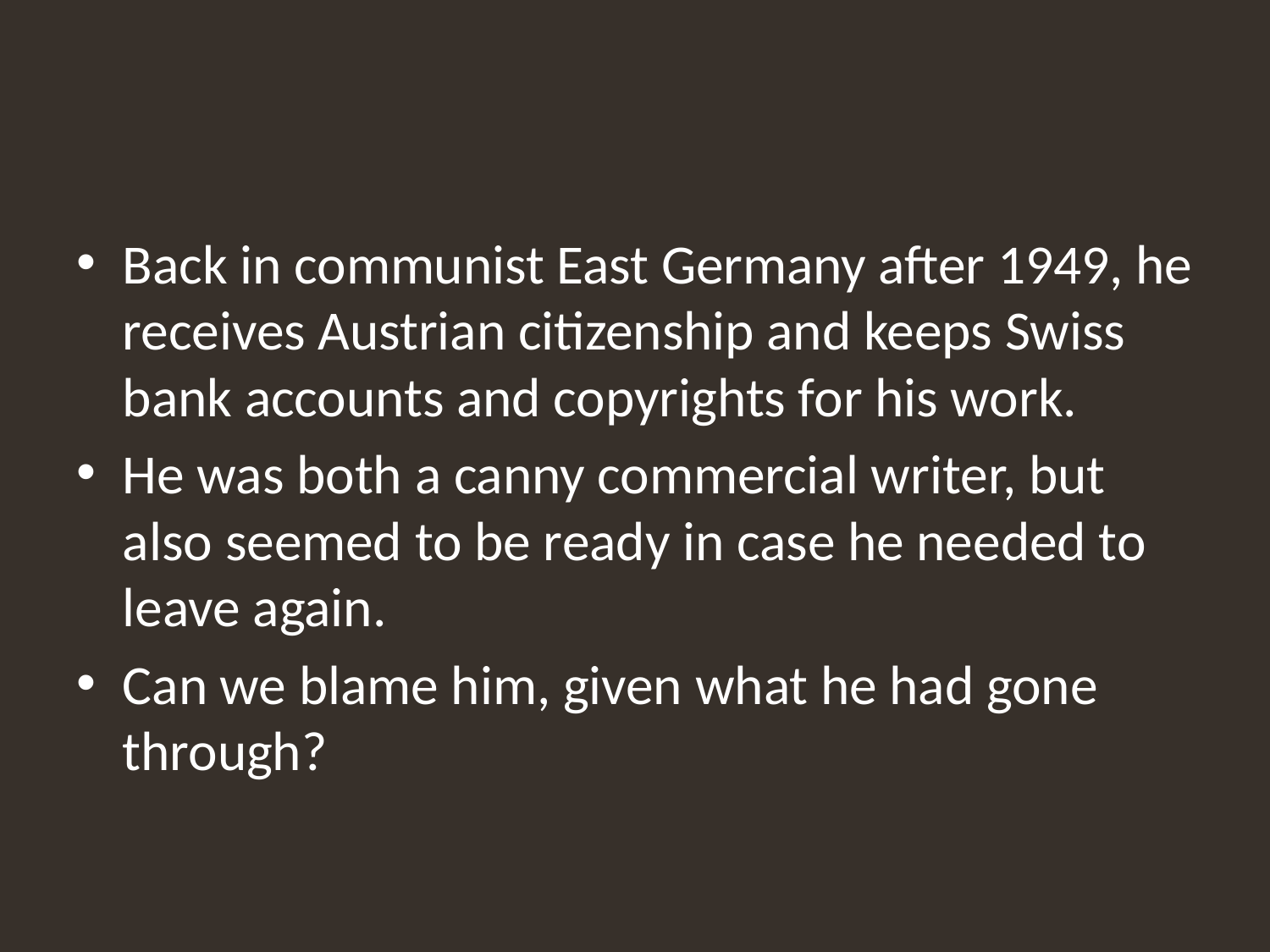

#
Back in communist East Germany after 1949, he receives Austrian citizenship and keeps Swiss bank accounts and copyrights for his work.
He was both a canny commercial writer, but also seemed to be ready in case he needed to leave again.
Can we blame him, given what he had gone through?